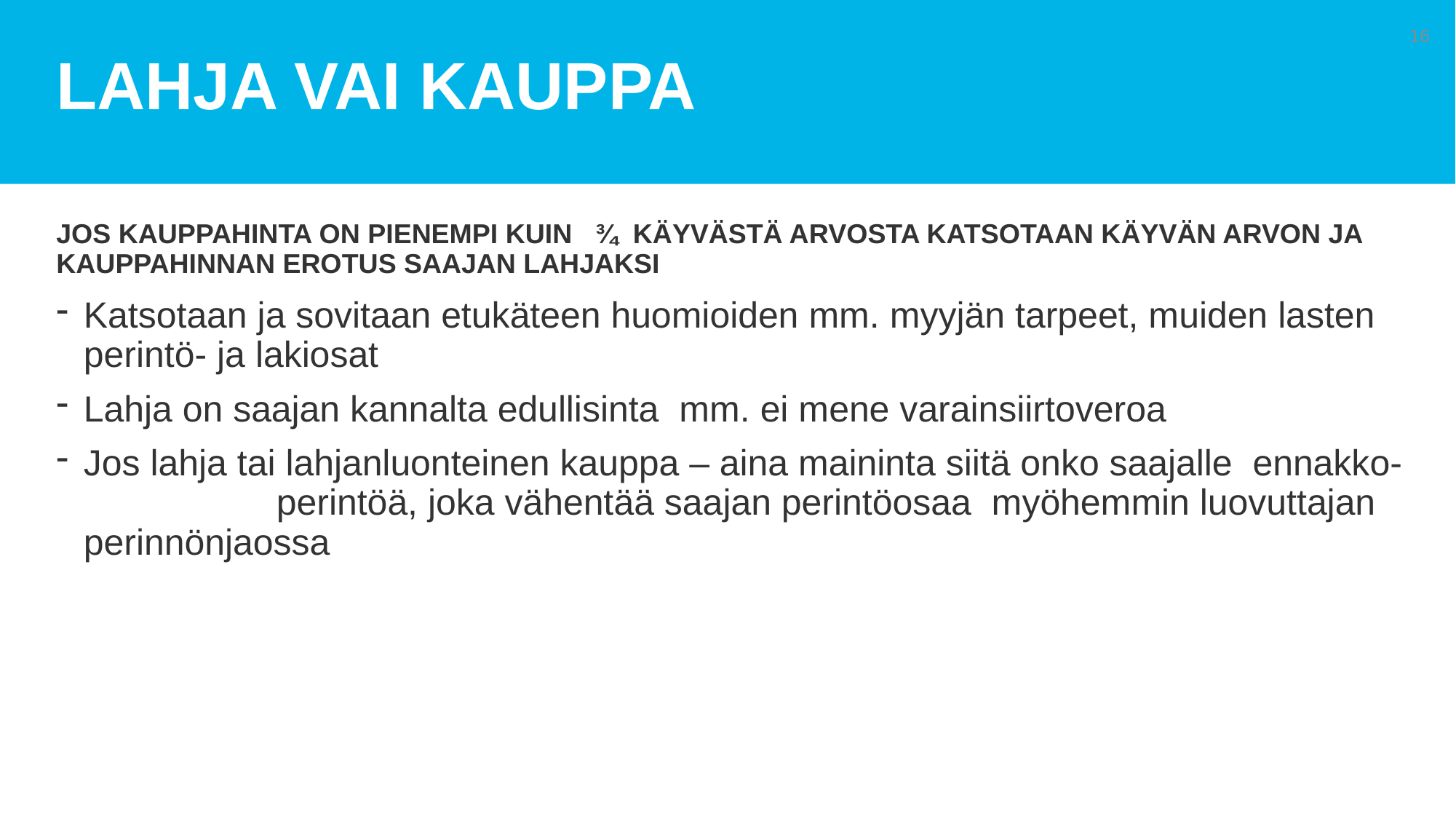

# Lahja vai kauppa
16
Jos kauppahinta on pienempi kuin   ¾  käyvästä arvosta katsotaan käyvän arvon ja      kauppahinnan erotus saajan lahjaksi
Katsotaan ja sovitaan etukäteen huomioiden mm. myyjän tarpeet, muiden lasten   perintö- ja lakiosat
Lahja on saajan kannalta edullisinta  mm. ei mene varainsiirtoveroa
Jos lahja tai lahjanluonteinen kauppa – aina maininta siitä onko saajalle  ennakko-                    perintöä, joka vähentää saajan perintöosaa  myöhemmin luovuttajan perinnönjaossa